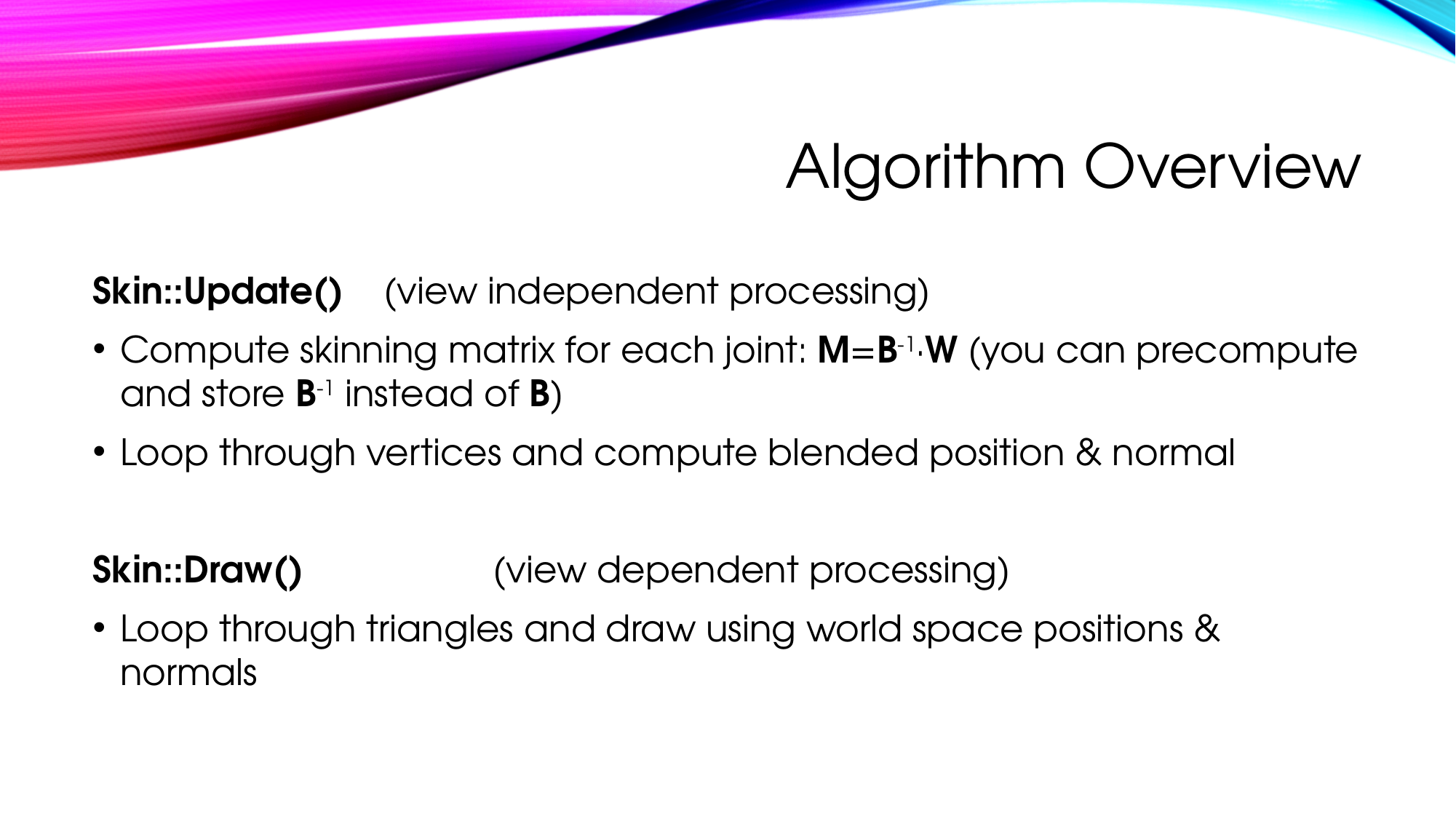

# Algorithm Overview
Skin::Update()	(view independent processing)
Compute skinning matrix for each joint: M=B-1·W (you can precompute and store B-1 instead of B)
Loop through vertices and compute blended position & normal

Skin::Draw()		(view dependent processing)
Loop through triangles and draw using world space positions & normals